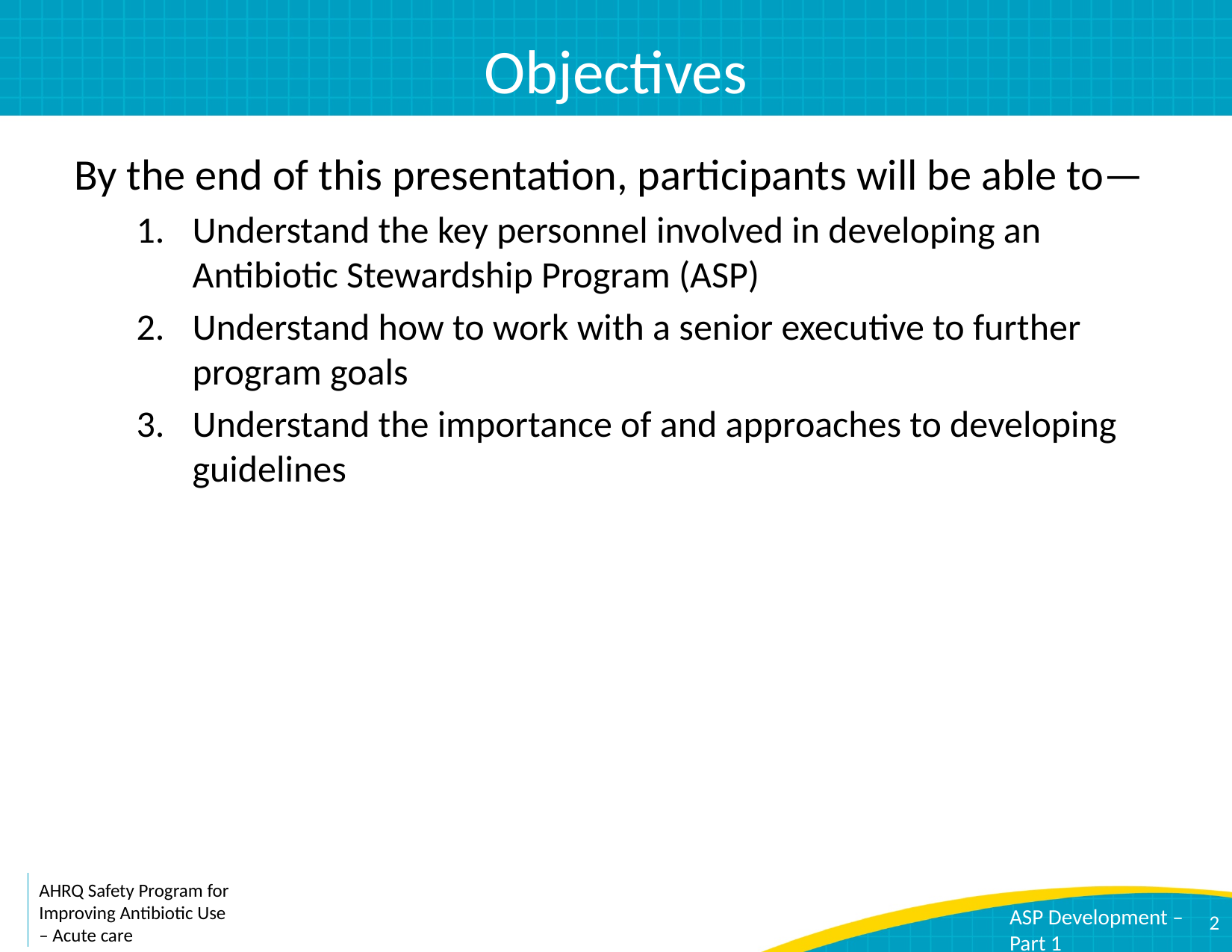

# Objectives
By the end of this presentation, participants will be able to—
Understand the key personnel involved in developing an Antibiotic Stewardship Program (ASP)
Understand how to work with a senior executive to further program goals
Understand the importance of and approaches to developing guidelines

2